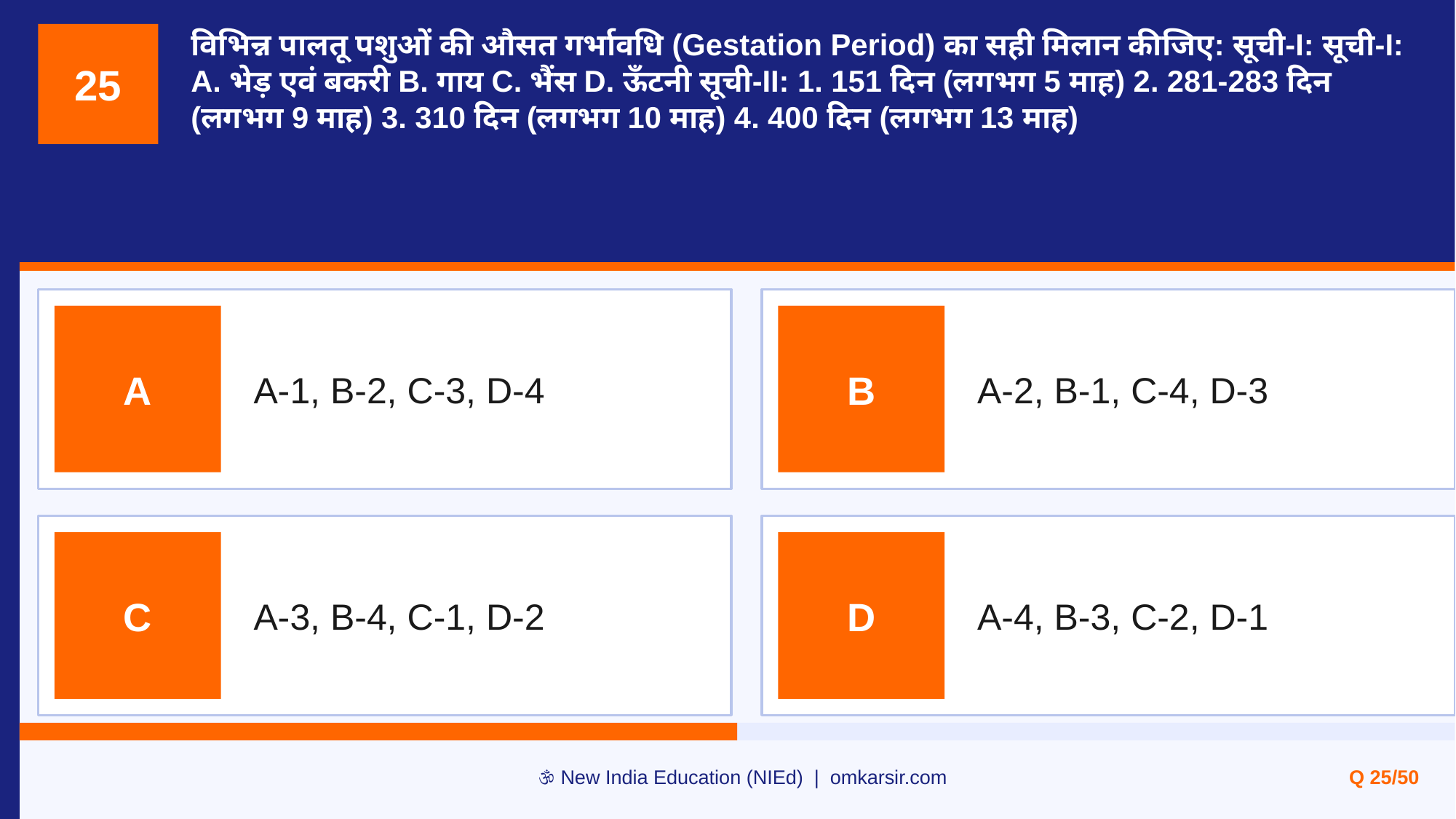

विभिन्न पालतू पशुओं की औसत गर्भावधि (Gestation Period) का सही मिलान कीजिए: सूची-I: सूची-I: A. भेड़ एवं बकरी B. गाय C. भैंस D. ऊँटनी सूची-II: 1. 151 दिन (लगभग 5 माह) 2. 281-283 दिन (लगभग 9 माह) 3. 310 दिन (लगभग 10 माह) 4. 400 दिन (लगभग 13 माह)
25

A-1, B-2, C-3, D-4
A-2, B-1, C-4, D-3
A
B

A-3, B-4, C-1, D-2
A-4, B-3, C-2, D-1
C
D

🕉️ New India Education (NIEd)  |  omkarsir.com
Q 25/50